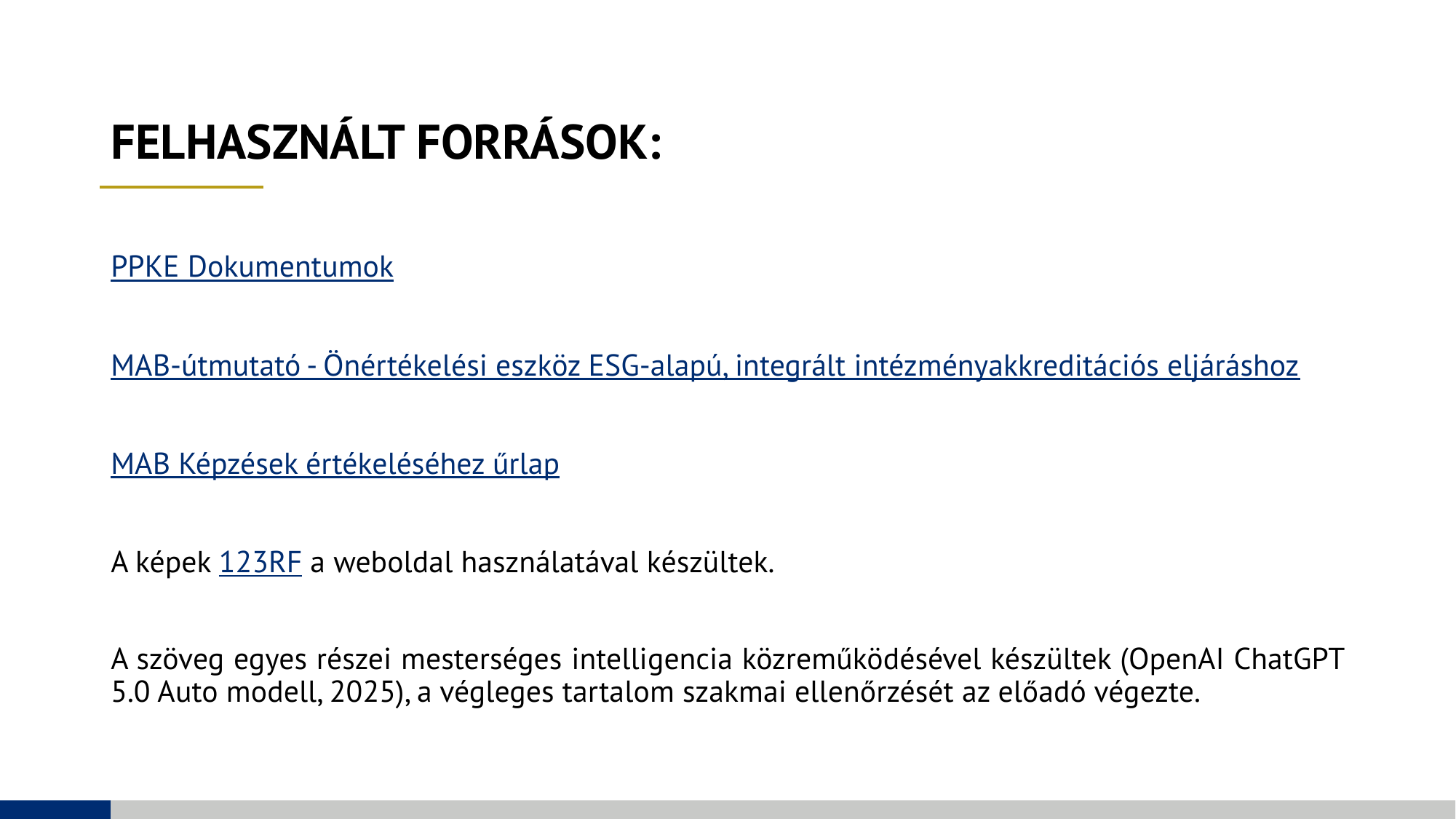

# Felhasznált források:
PPKE Dokumentumok

MAB-útmutató - Önértékelési eszköz ESG-alapú, integrált intézményakkreditációs eljáráshoz

MAB Képzések értékeléséhez űrlap

A képek 123RF a weboldal használatával készültek.

A szöveg egyes részei mesterséges intelligencia közreműködésével készültek (OpenAI ChatGPT 5.0 Auto modell, 2025), a végleges tartalom szakmai ellenőrzését az előadó végezte.